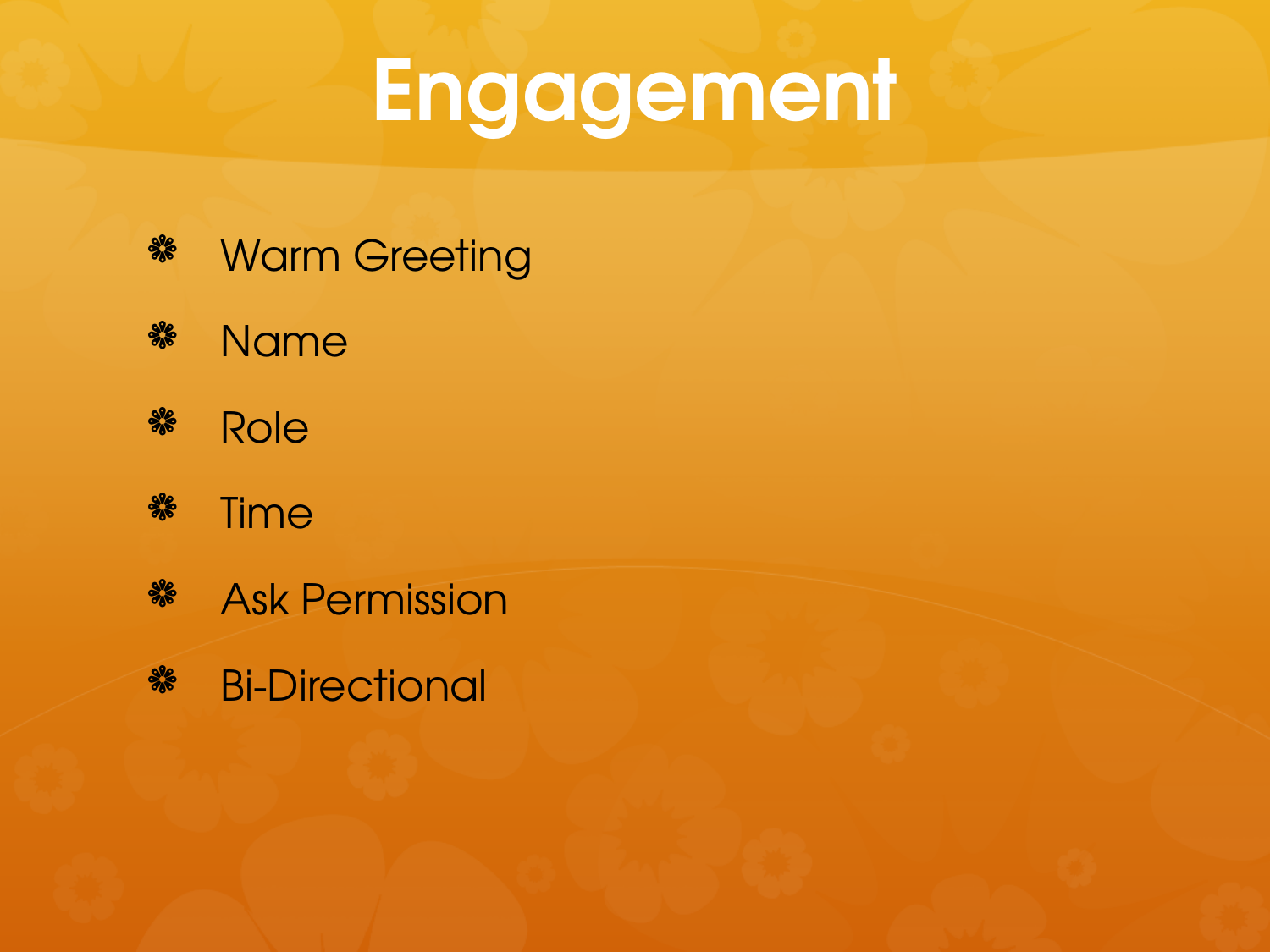

# Engagement
 Warm Greeting
 Name
 Role
 Time
 Ask Permission
 Bi-Directional